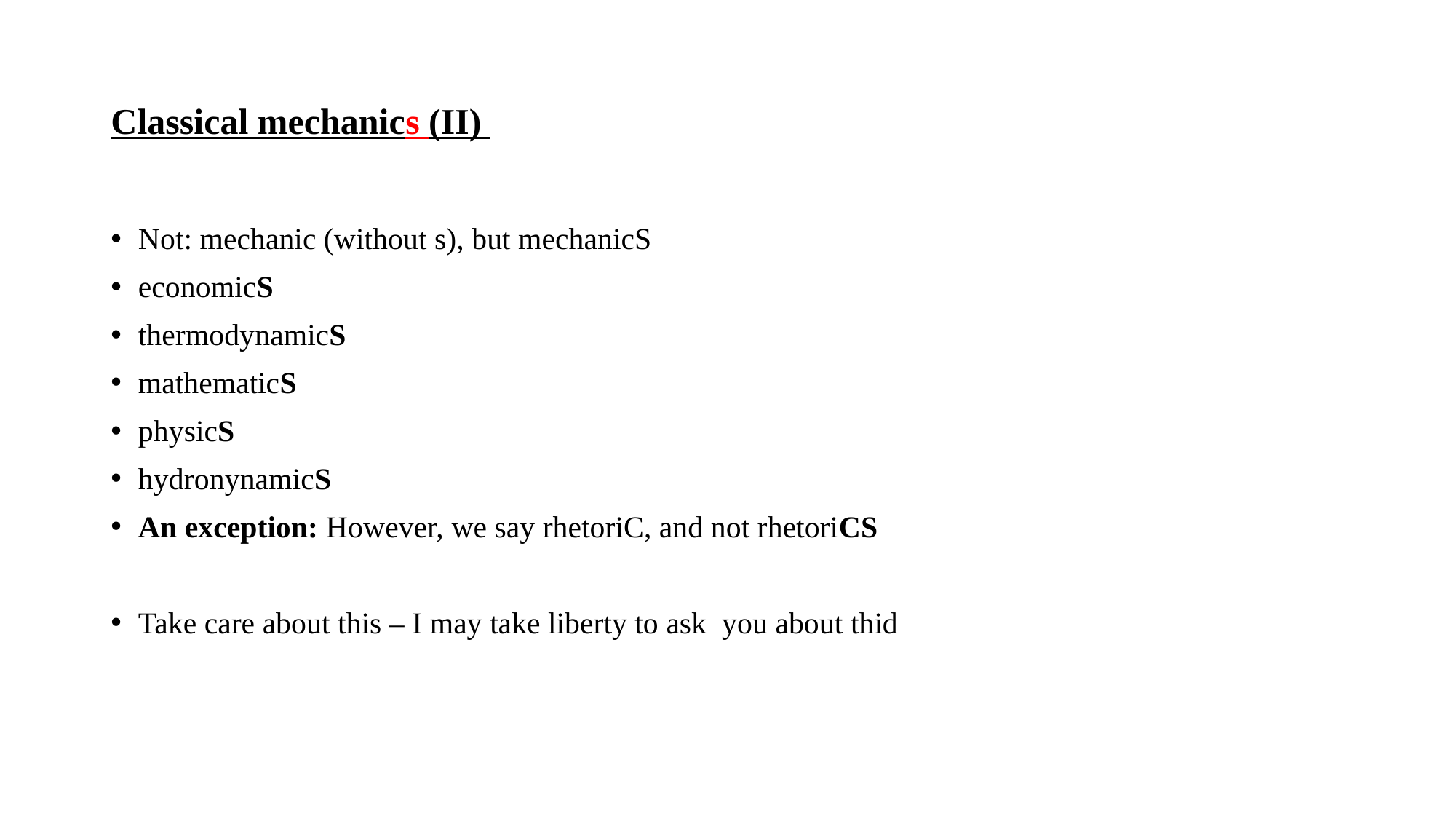

# Classical mechanics (II)
Not: mechanic (without s), but mechanicS
economicS
thermodynamicS
mathematicS
physicS
hydronynamicS
An exception: However, we say rhetoriC, and not rhetoriCS

Take care about this – I may take liberty to ask  you about thid